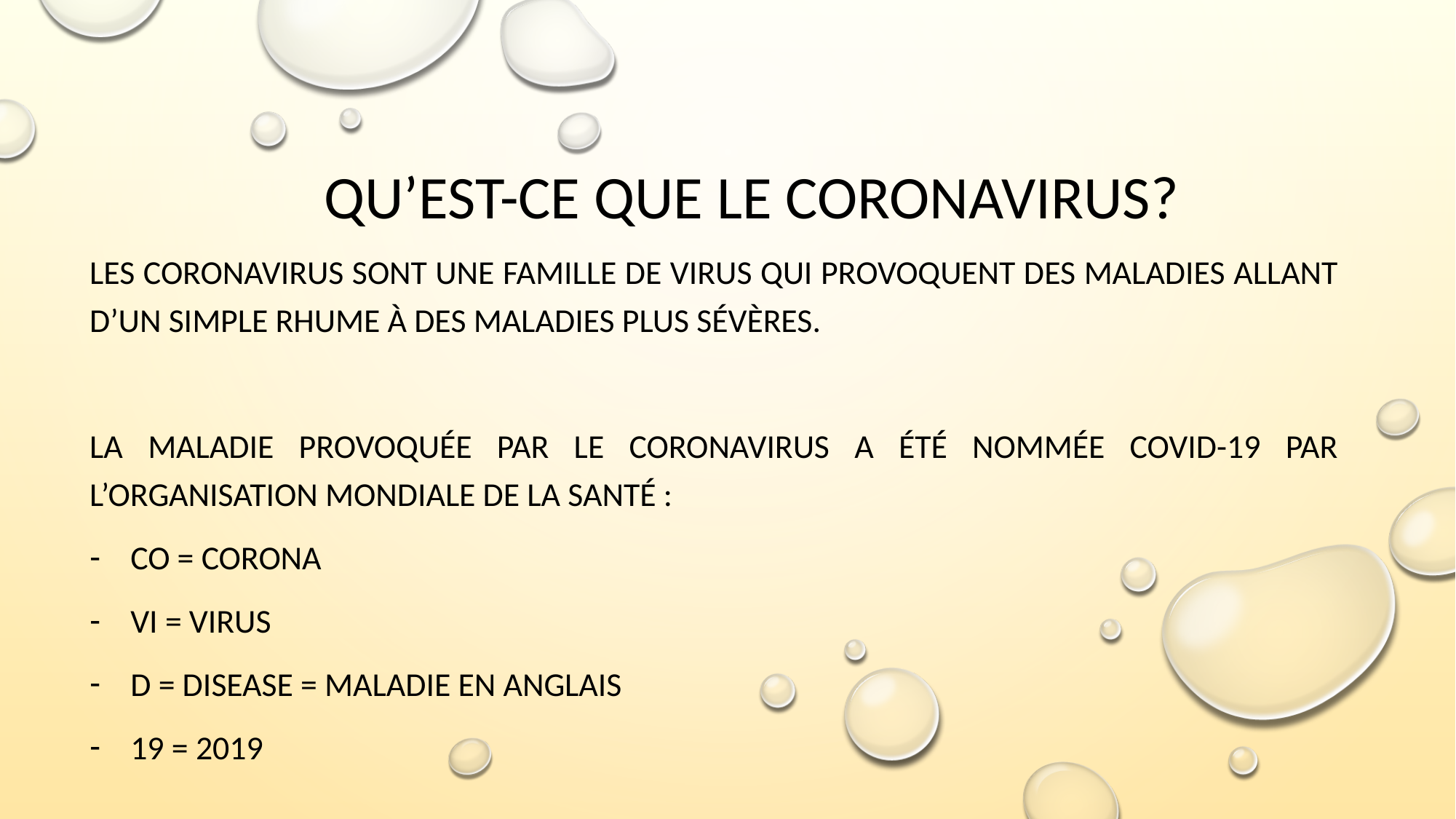

# Qu’est-ce que le coronavirus?
Les coronavirus sont une famille de virus qui provoquent des maladies allant d’un simple rhume à des maladies plus sévères.

La maladie provoquée par le coronavirus a été nommée COVID-19 par l’Organisation mondiale de la santé :
CO = corona
VI = Virus
D = Disease = maladie en anglais
19 = 2019